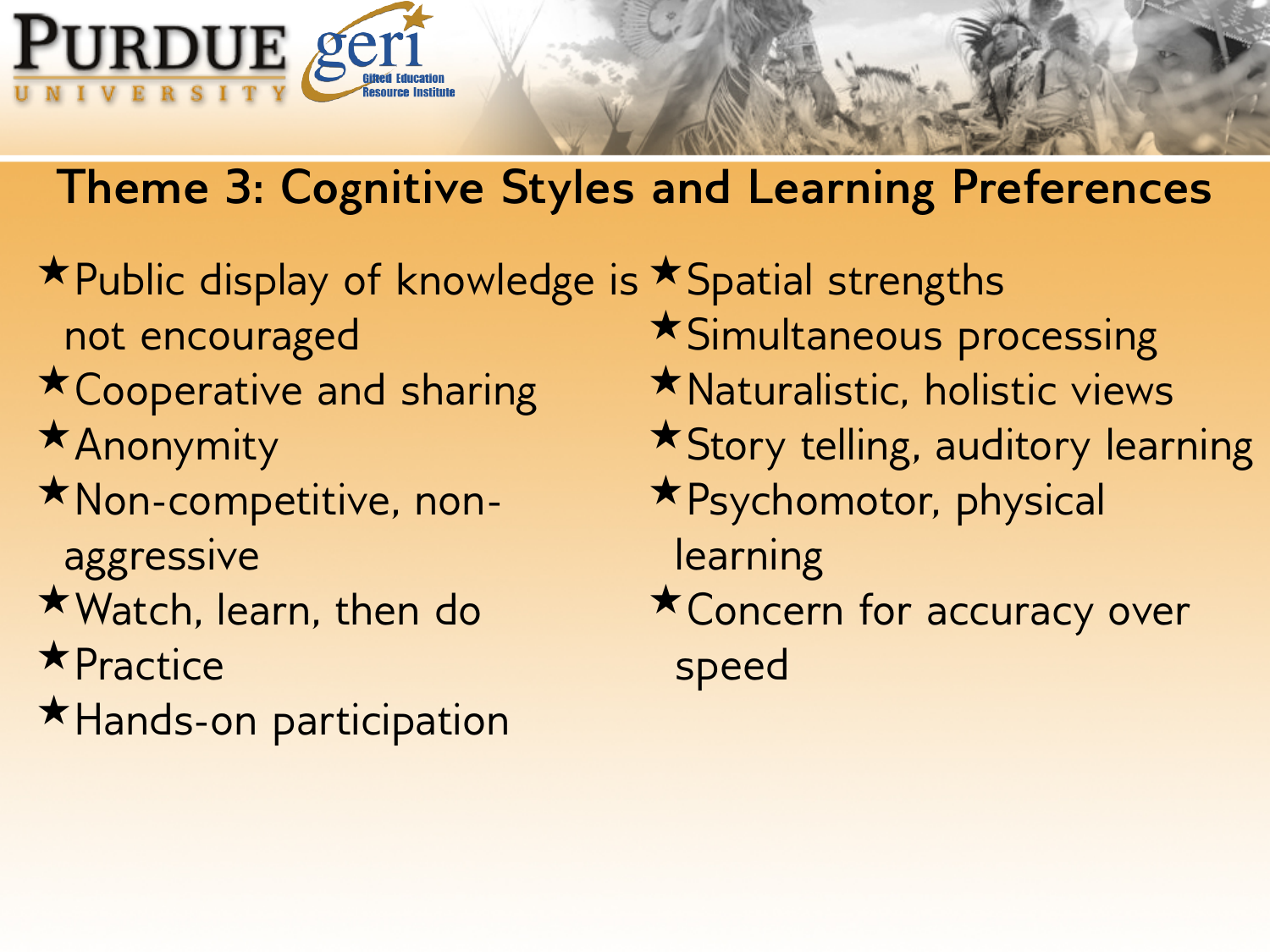

Theme 3: Cognitive Styles and Learning Preferences
Public display of knowledge is not encouraged
Cooperative and sharing
Anonymity
Non-competitive, non-aggressive
Watch, learn, then do
Practice
Hands-on participation
Spatial strengths
Simultaneous processing
Naturalistic, holistic views
Story telling, auditory learning
Psychomotor, physical learning
Concern for accuracy over speed